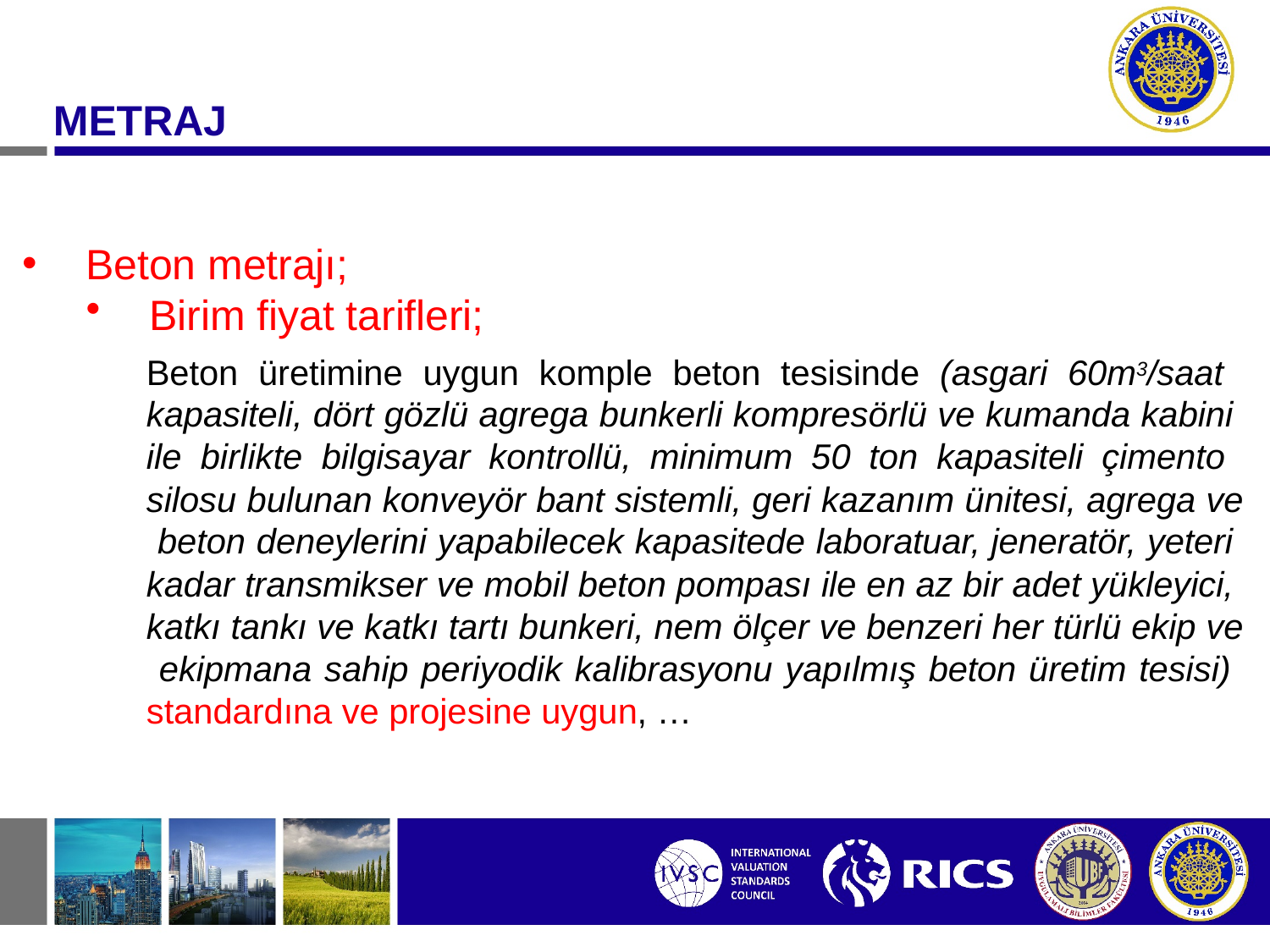

# METRAJ
Beton metrajı;
Birim fiyat tarifleri;
Beton üretimine uygun komple beton tesisinde (asgari 60m3/saat  kapasiteli, dört gözlü agrega bunkerli kompresörlü ve kumanda kabini  ile birlikte bilgisayar kontrollü, minimum 50 ton kapasiteli çimento  silosu bulunan konveyör bant sistemli, geri kazanım ünitesi, agrega ve  beton deneylerini yapabilecek kapasitede laboratuar, jeneratör, yeteri  kadar transmikser ve mobil beton pompası ile en az bir adet yükleyici,  katkı tankı ve katkı tartı bunkeri, nem ölçer ve benzeri her türlü ekip ve  ekipmana sahip periyodik kalibrasyonu yapılmış beton üretim tesisi)  standardına ve projesine uygun, …